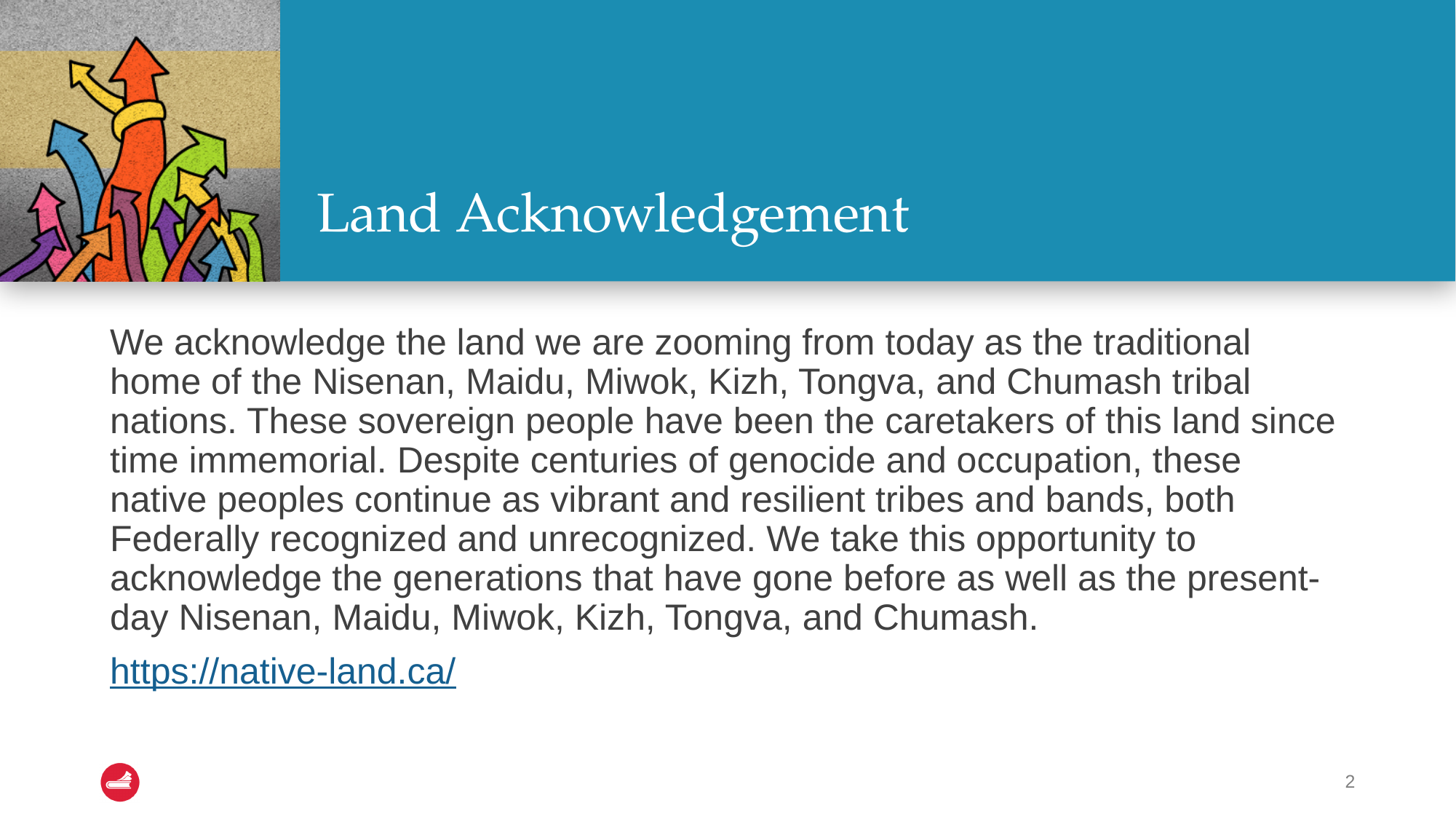

# Land Acknowledgement
We acknowledge the land we are zooming from today as the traditional home of the Nisenan, Maidu, Miwok, Kizh, Tongva, and Chumash tribal nations. These sovereign people have been the caretakers of this land since time immemorial. Despite centuries of genocide and occupation, these native peoples continue as vibrant and resilient tribes and bands, both Federally recognized and unrecognized. We take this opportunity to acknowledge the generations that have gone before as well as the present-day Nisenan, Maidu, Miwok, Kizh, Tongva, and Chumash.
https://native-land.ca/

2